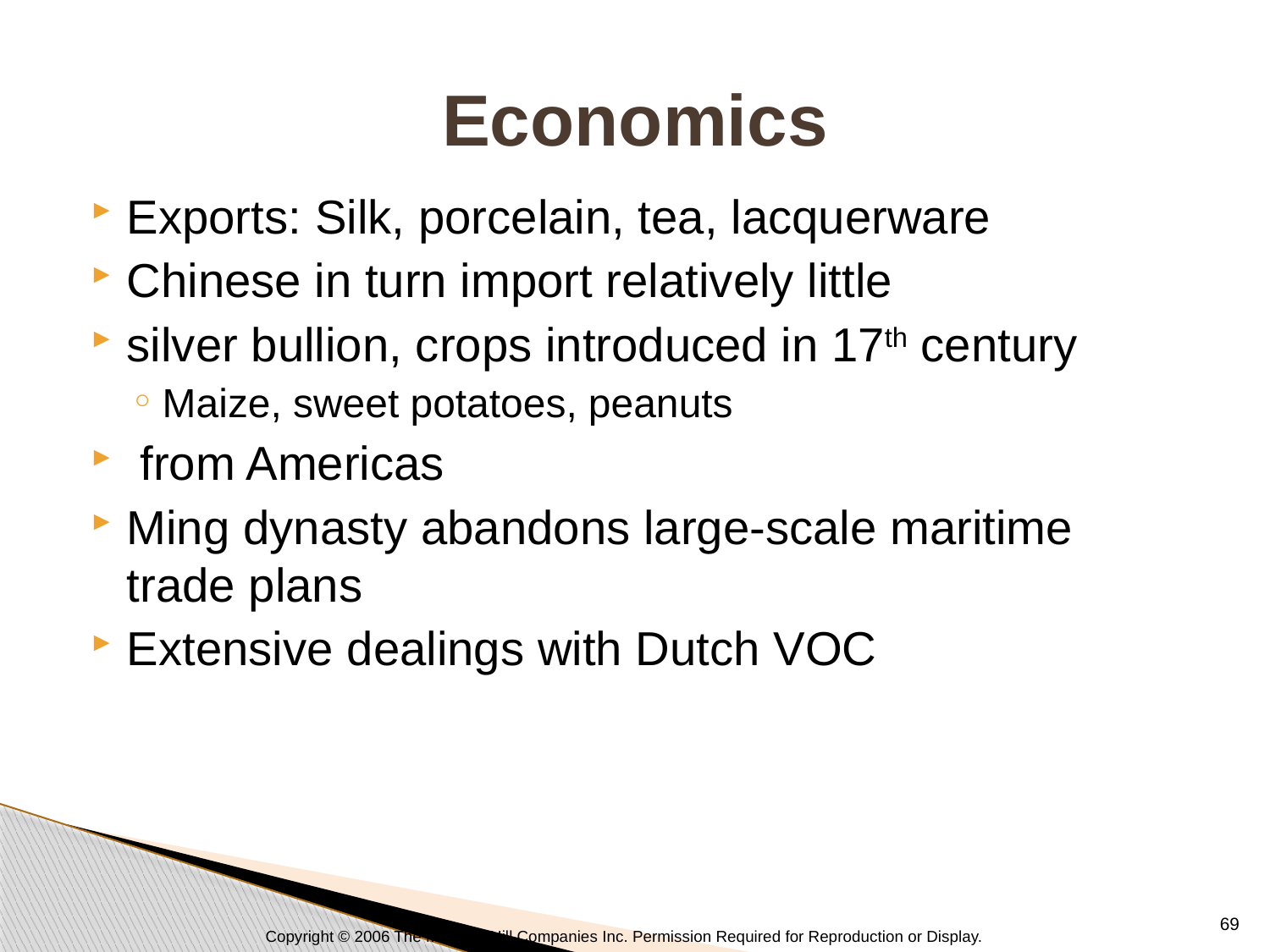

# Economics
Exports: Silk, porcelain, tea, lacquerware
Chinese in turn import relatively little
silver bullion, crops introduced in 17th century
Maize, sweet potatoes, peanuts
 from Americas
Ming dynasty abandons large-scale maritime trade plans
Extensive dealings with Dutch VOC

69